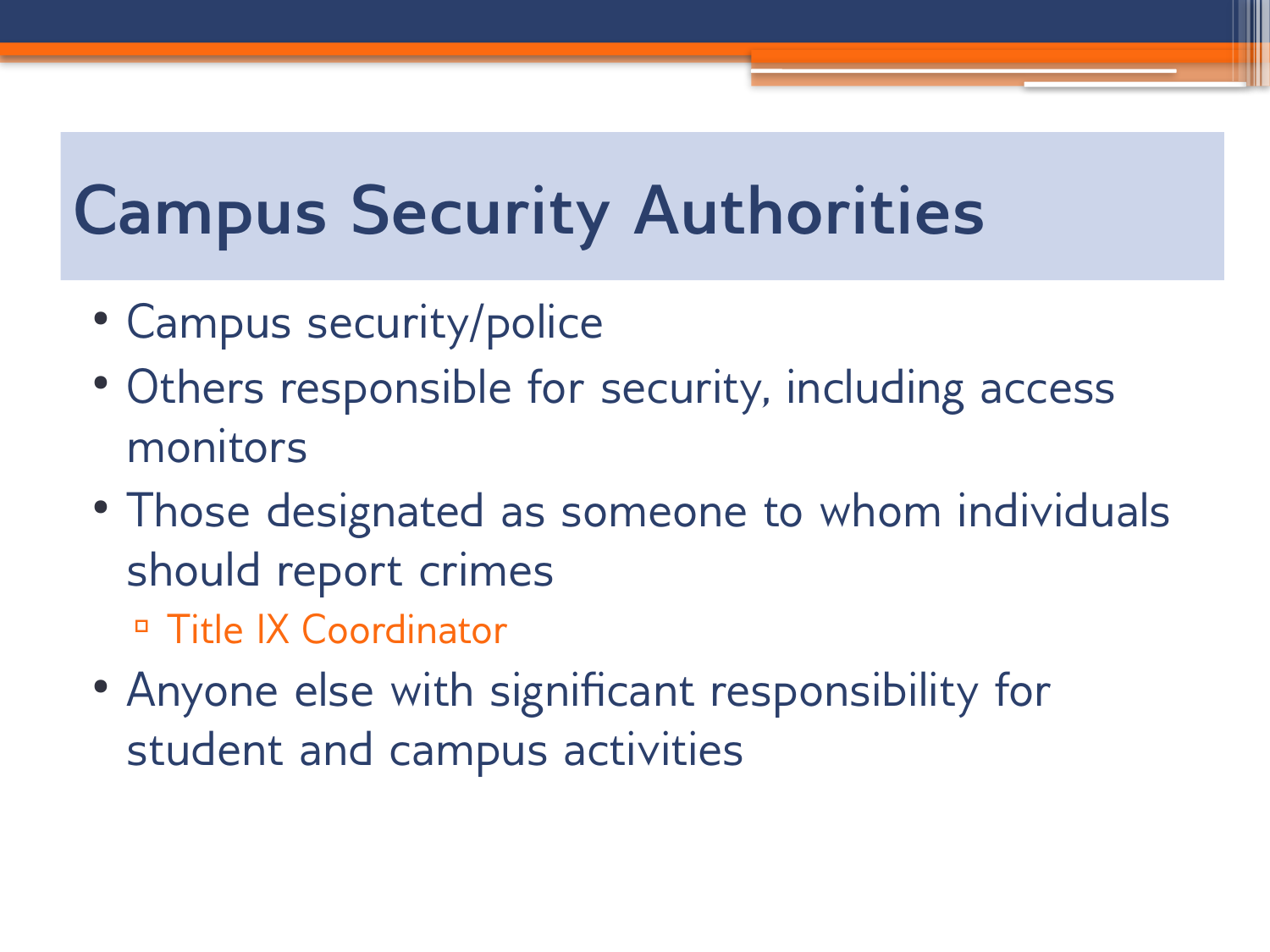

# Campus Security Authorities
Campus security/police
Others responsible for security, including access monitors
Those designated as someone to whom individuals should report crimes
Title IX Coordinator
Anyone else with significant responsibility for student and campus activities